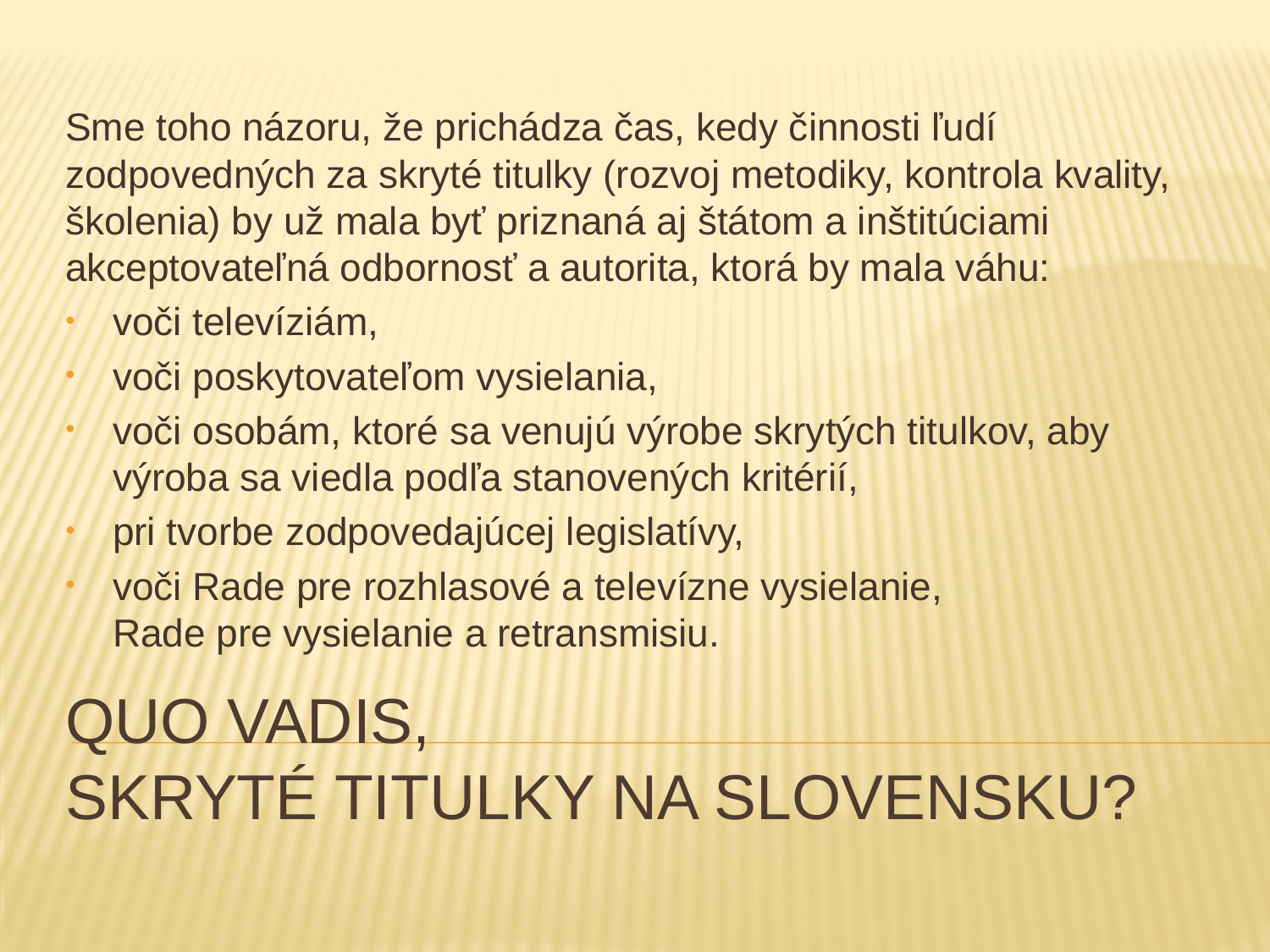

Sme toho názoru, že prichádza čas, kedy činnosti ľudí zodpovedných za skryté titulky (rozvoj metodiky, kontrola kvality, školenia) by už mala byť priznaná aj štátom a inštitúciami akceptovateľná odbornosť a autorita, ktorá by mala váhu:
voči televíziám,
voči poskytovateľom vysielania,
voči osobám, ktoré sa venujú výrobe skrytých titulkov, aby výroba sa viedla podľa stanovených kritérií,
pri tvorbe zodpovedajúcej legislatívy,
voči Rade pre rozhlasové a televízne vysielanie,
Rade pre vysielanie a retransmisiu.

# QUO VADIS, SKRYTÉ TITULKY NA SLOVENSKU?